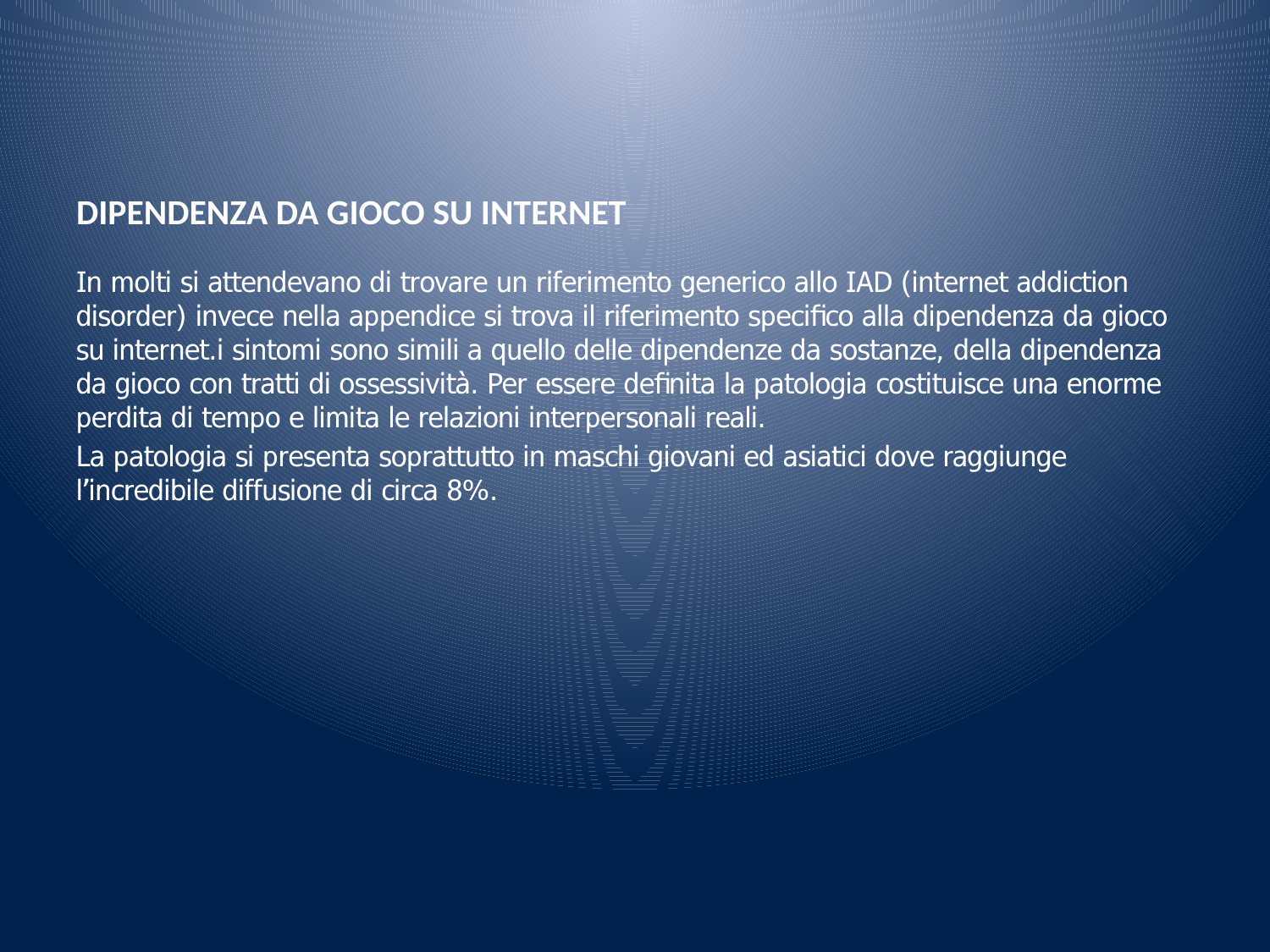

# DIPENDENZA DA GIOCO SU INTERNET
In molti si attendevano di trovare un riferimento generico allo IAD (internet addiction disorder) invece nella appendice si trova il riferimento specifico alla dipendenza da gioco su internet.i sintomi sono simili a quello delle dipendenze da sostanze, della dipendenza da gioco con tratti di ossessività. Per essere definita la patologia costituisce una enorme perdita di tempo e limita le relazioni interpersonali reali.
La patologia si presenta soprattutto in maschi giovani ed asiatici dove raggiunge l’incredibile diffusione di circa 8%.